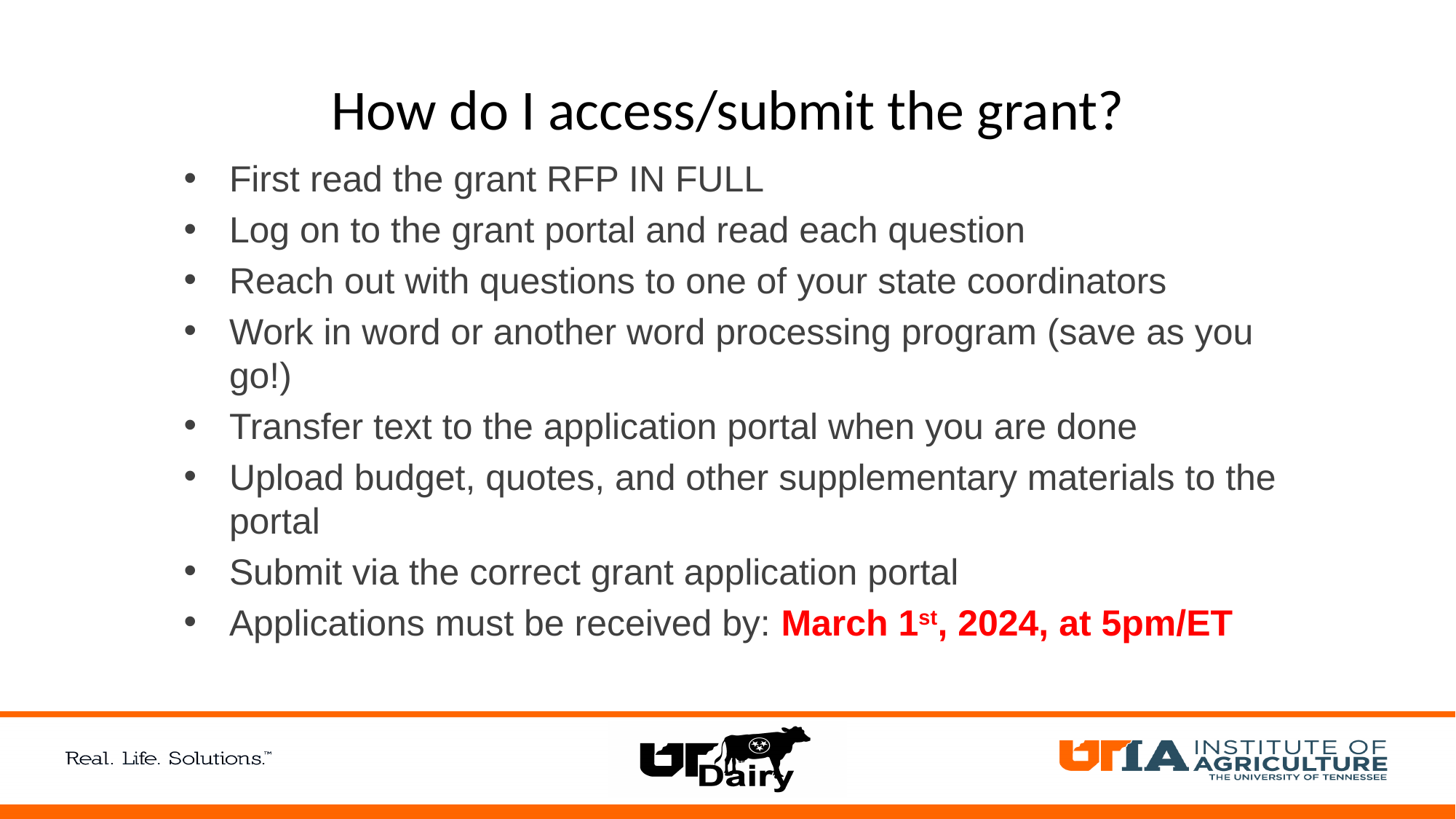

# How do I access/submit the grant?
First read the grant RFP IN FULL
Log on to the grant portal and read each question
Reach out with questions to one of your state coordinators
Work in word or another word processing program (save as you go!)
Transfer text to the application portal when you are done
Upload budget, quotes, and other supplementary materials to the portal
Submit via the correct grant application portal
Applications must be received by: March 1st, 2024, at 5pm/ET